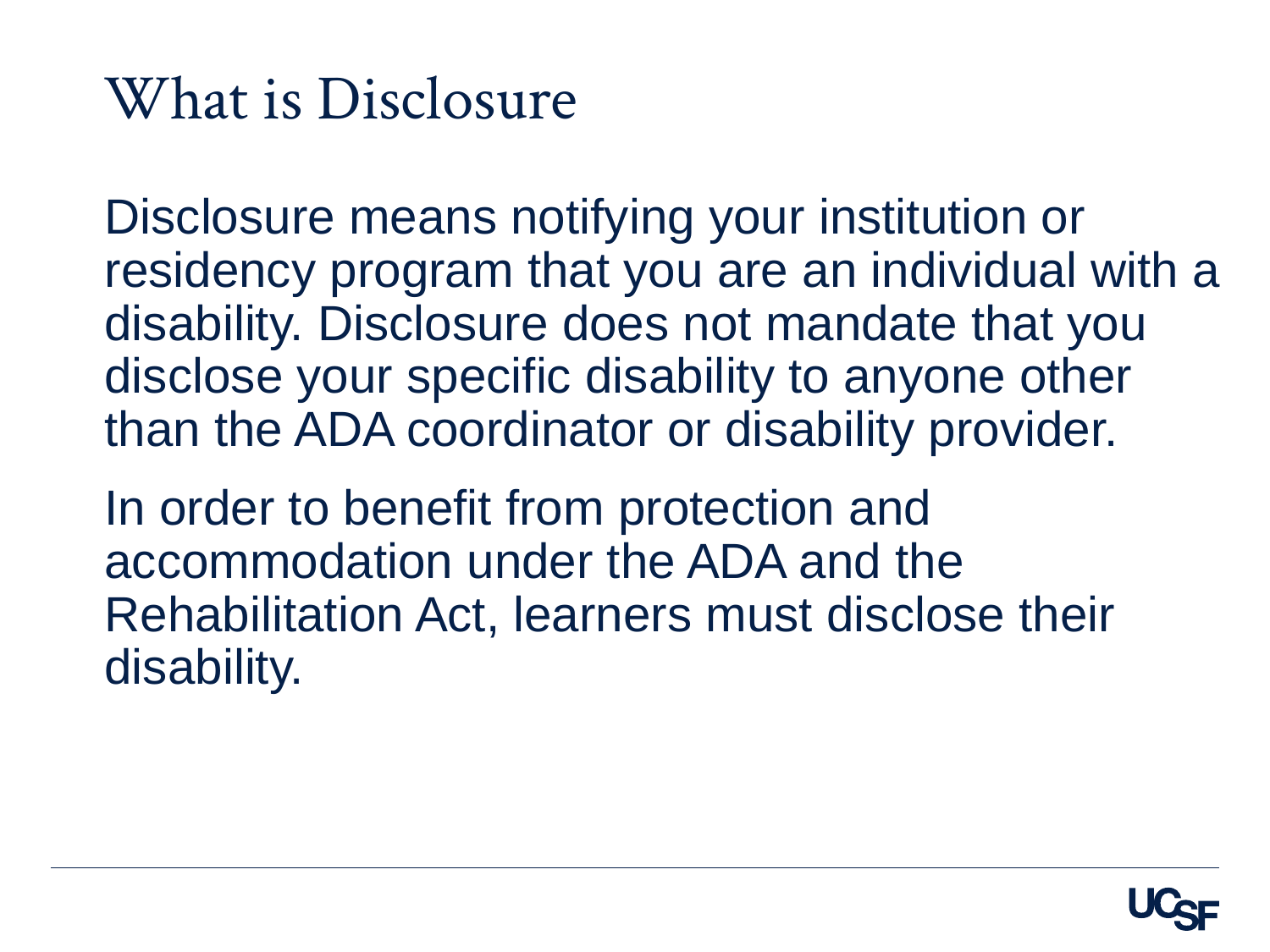

# What is Disclosure
Disclosure means notifying your institution or residency program that you are an individual with a disability. Disclosure does not mandate that you disclose your specific disability to anyone other than the ADA coordinator or disability provider.
In order to benefit from protection and accommodation under the ADA and the Rehabilitation Act, learners must disclose their disability.